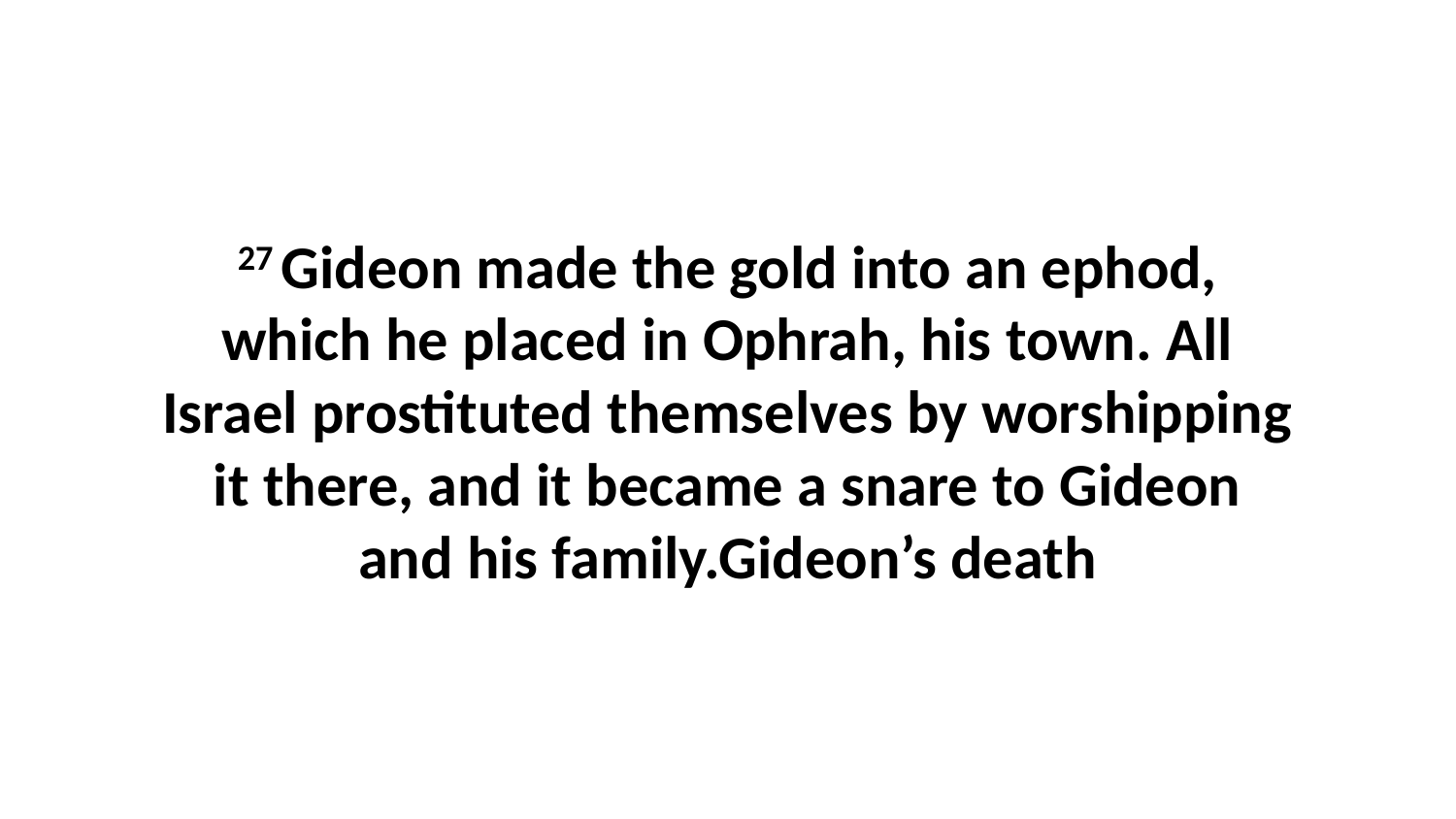

27 Gideon made the gold into an ephod, which he placed in Ophrah, his town. All Israel prostituted themselves by worshipping it there, and it became a snare to Gideon and his family.Gideon’s death